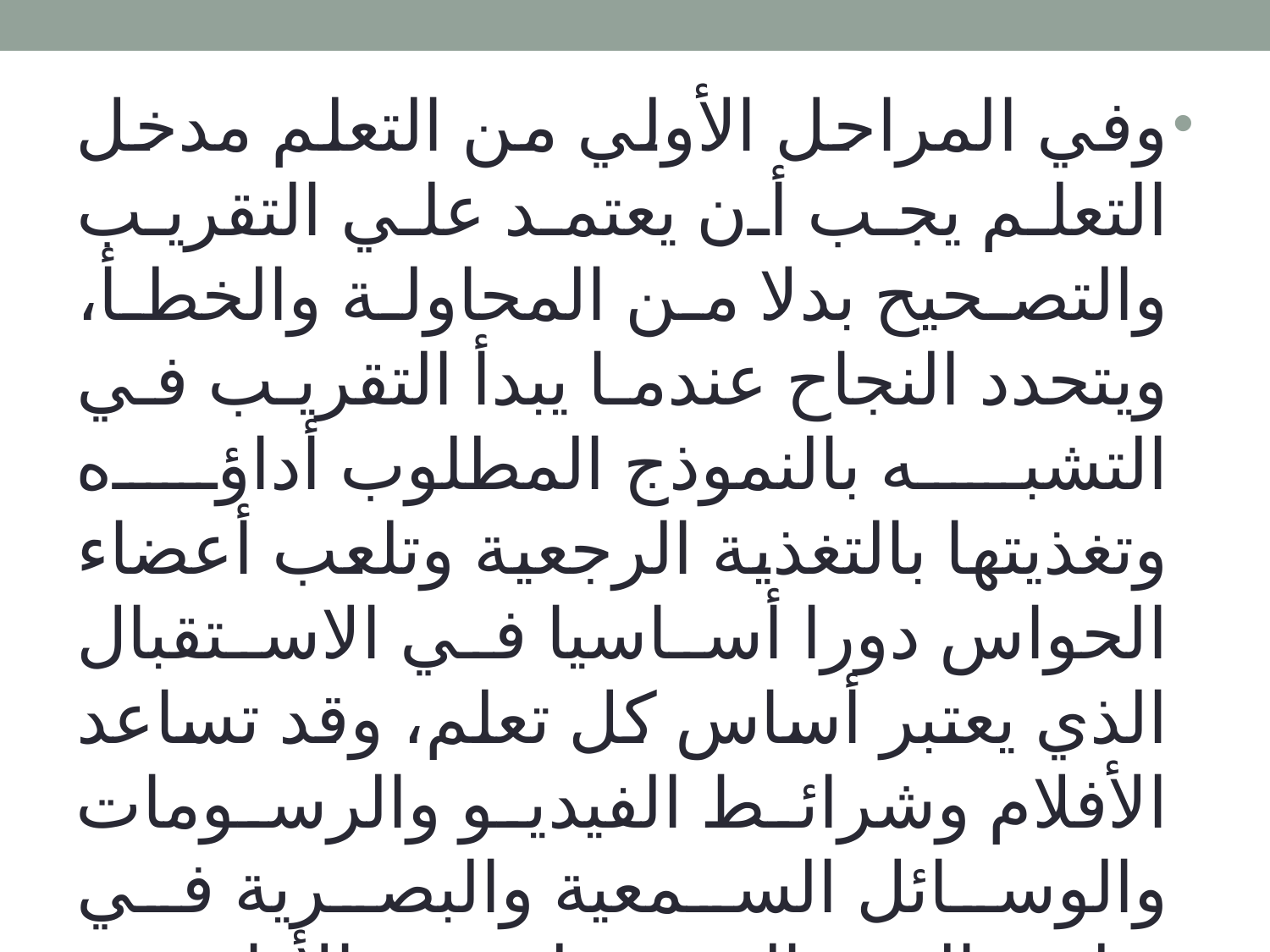

وفي المراحل الأولي من التعلم مدخل التعلم يجب أن يعتمد علي التقريب والتصحيح بدلا من المحاولة والخطأ، ويتحدد النجاح عندما يبدأ التقريب في التشبه بالنموذج المطلوب أداؤه وتغذيتها بالتغذية الرجعية وتلعب أعضاء الحواس دورا أساسيا في الاستقبال الذي يعتبر أساس كل تعلم، وقد تساعد الأفلام وشرائط الفيديو والرسومات والوسائل السمعية والبصرية في تطوير الفهم الصحيح لنموذج الأداء.